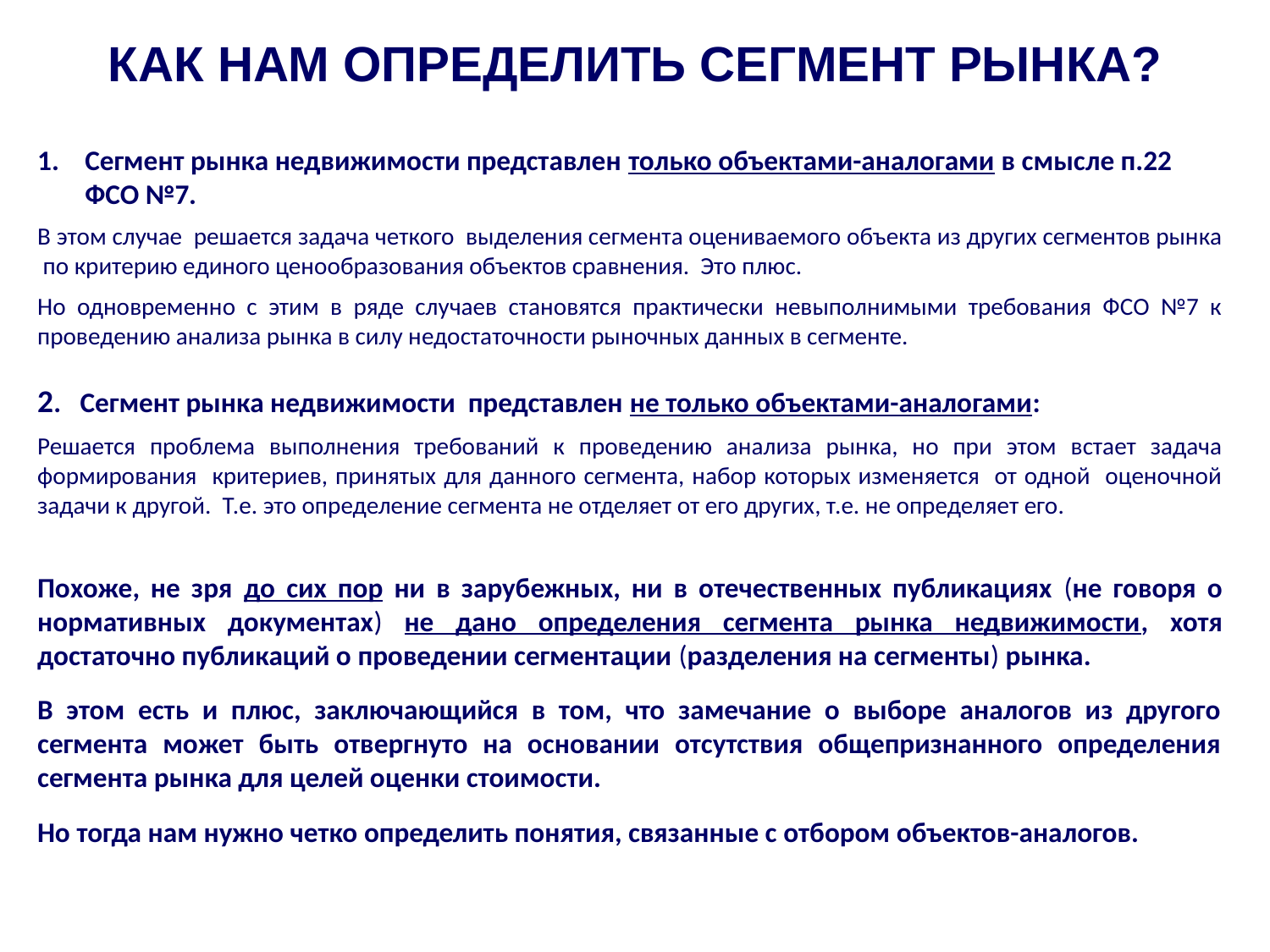

КАК НАМ ОПРЕДЕЛИТЬ сегмент рынка?
Сегмент рынка недвижимости представлен только объектами-аналогами в смысле п.22 ФСО №7.
В этом случае  решается задача четкого  выделения сегмента оцениваемого объекта из других сегментов рынка  по критерию единого ценообразования объектов сравнения.  Это плюс.
Но одновременно с этим в ряде случаев становятся практически невыполнимыми требования ФСО №7 к проведению анализа рынка в силу недостаточности рыночных данных в сегменте.
2.   Сегмент рынка недвижимости  представлен не только объектами-аналогами:
Решается проблема выполнения требований к проведению анализа рынка, но при этом встает задача формирования  критериев, принятых для данного сегмента, набор которых изменяется  от одной  оценочной задачи к другой.  Т.е. это определение сегмента не отделяет от его других, т.е. не определяет его.

Похоже, не зря до сих пор ни в зарубежных, ни в отечественных публикациях (не говоря о нормативных документах) не дано определения сегмента рынка недвижимости, хотя достаточно публикаций о проведении сегментации (разделения на сегменты) рынка.
В этом есть и плюс, заключающийся в том, что замечание о выборе аналогов из другого сегмента может быть отвергнуто на основании отсутствия общепризнанного определения сегмента рынка для целей оценки стоимости.
Но тогда нам нужно четко определить понятия, связанные с отбором объектов-аналогов.